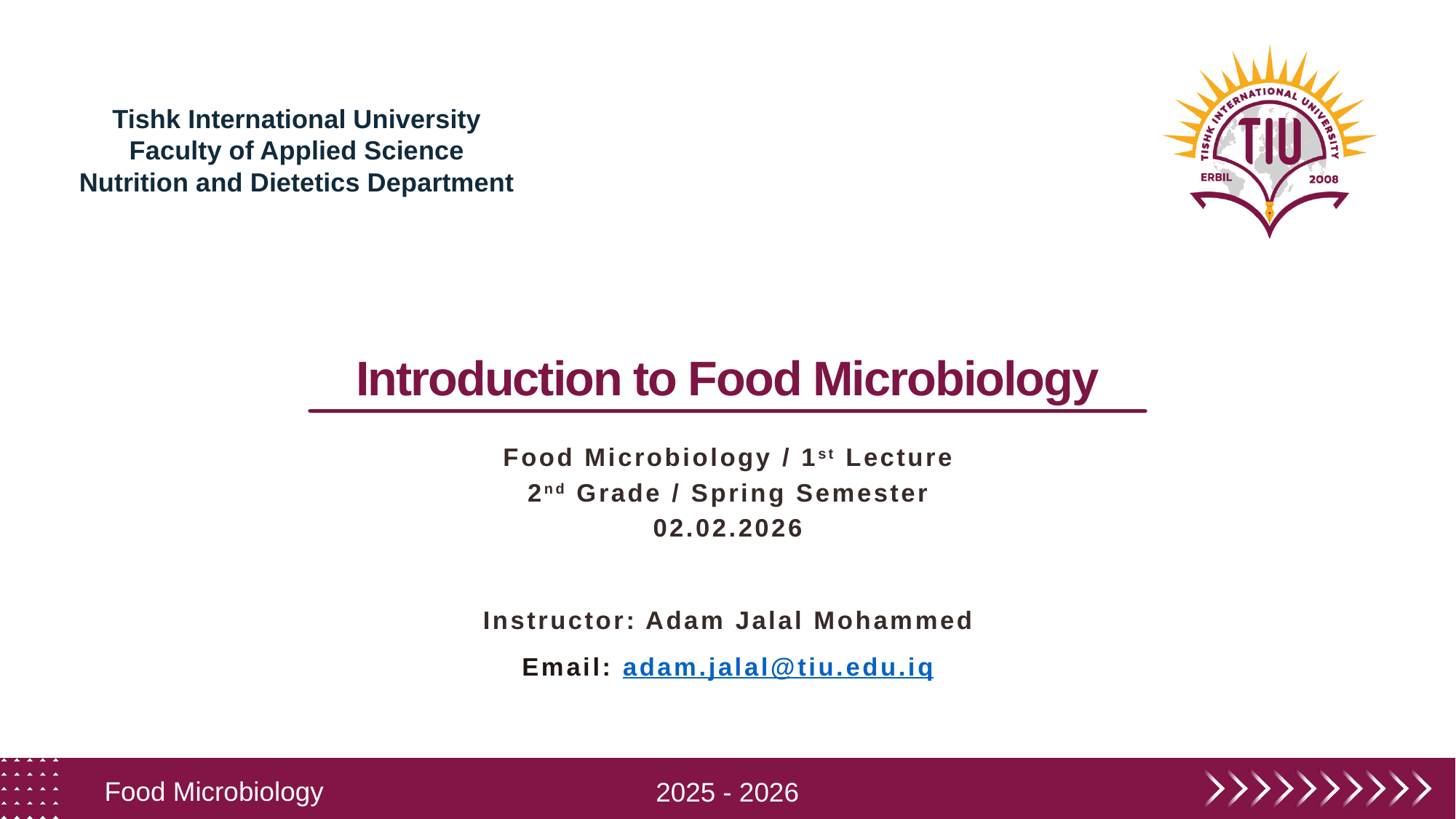

Tishk International University
Faculty of Applied Science
Nutrition and Dietetics Department
Introduction to Food Microbiology

Food Microbiology / 1st Lecture
2nd Grade / Spring Semester
02.02.2026
Instructor: Adam Jalal Mohammed
Email: adam.jalal@tiu.edu.iq

Food Microbiology
2025 - 2026